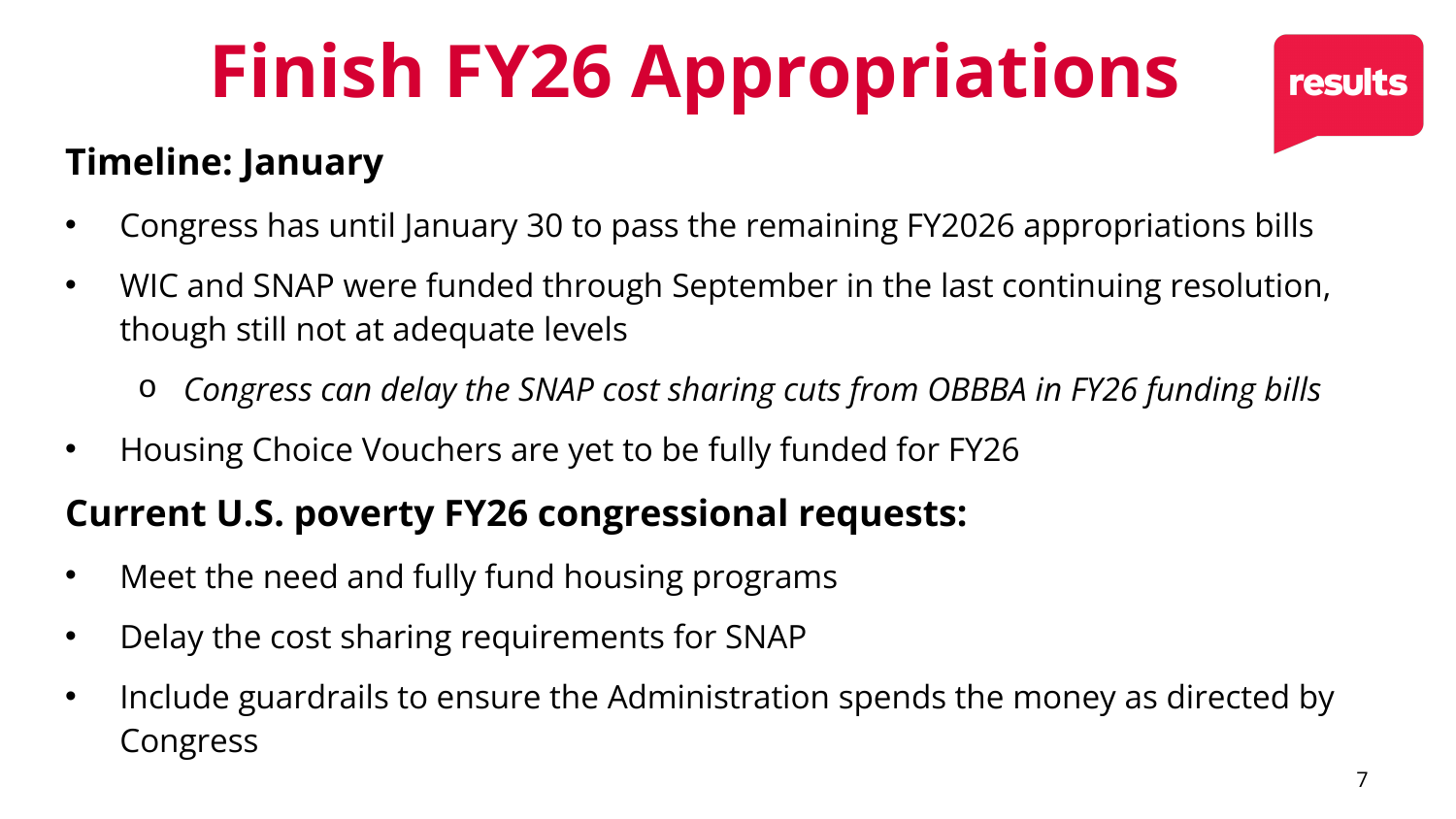

# Finish FY26 Appropriations
Timeline: January
Congress has until January 30 to pass the remaining FY2026 appropriations bills
WIC and SNAP were funded through September in the last continuing resolution, though still not at adequate levels
Congress can delay the SNAP cost sharing cuts from OBBBA in FY26 funding bills
Housing Choice Vouchers are yet to be fully funded for FY26
Current U.S. poverty FY26 congressional requests:
Meet the need and fully fund housing programs
Delay the cost sharing requirements for SNAP
Include guardrails to ensure the Administration spends the money as directed by Congress

7